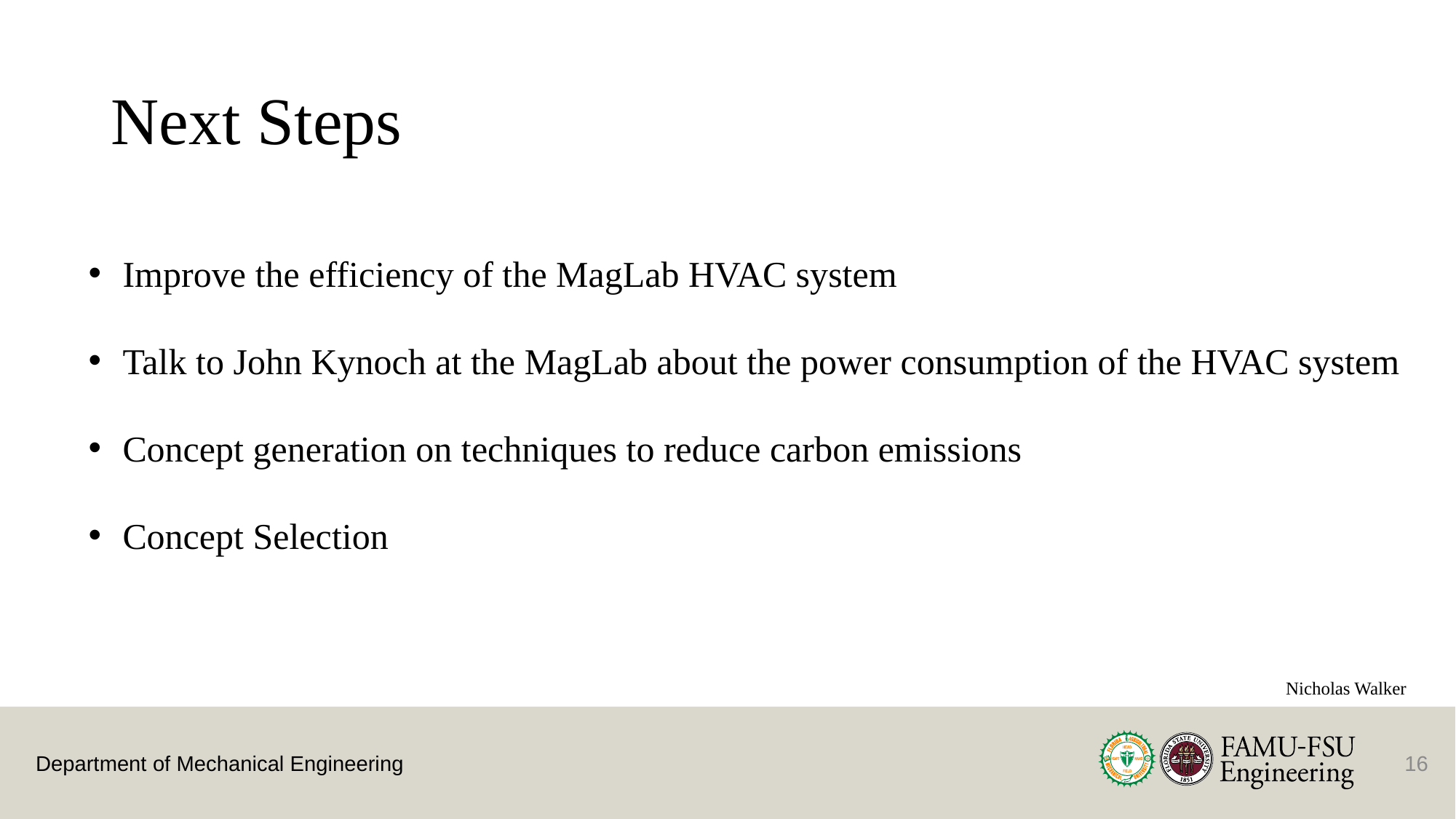

# Next Steps

Improve the efficiency of the MagLab HVAC system

Talk to John Kynoch at the MagLab about the power consumption of the HVAC system

Concept generation on techniques to reduce carbon emissions

Concept Selection

Nicholas Walker
16